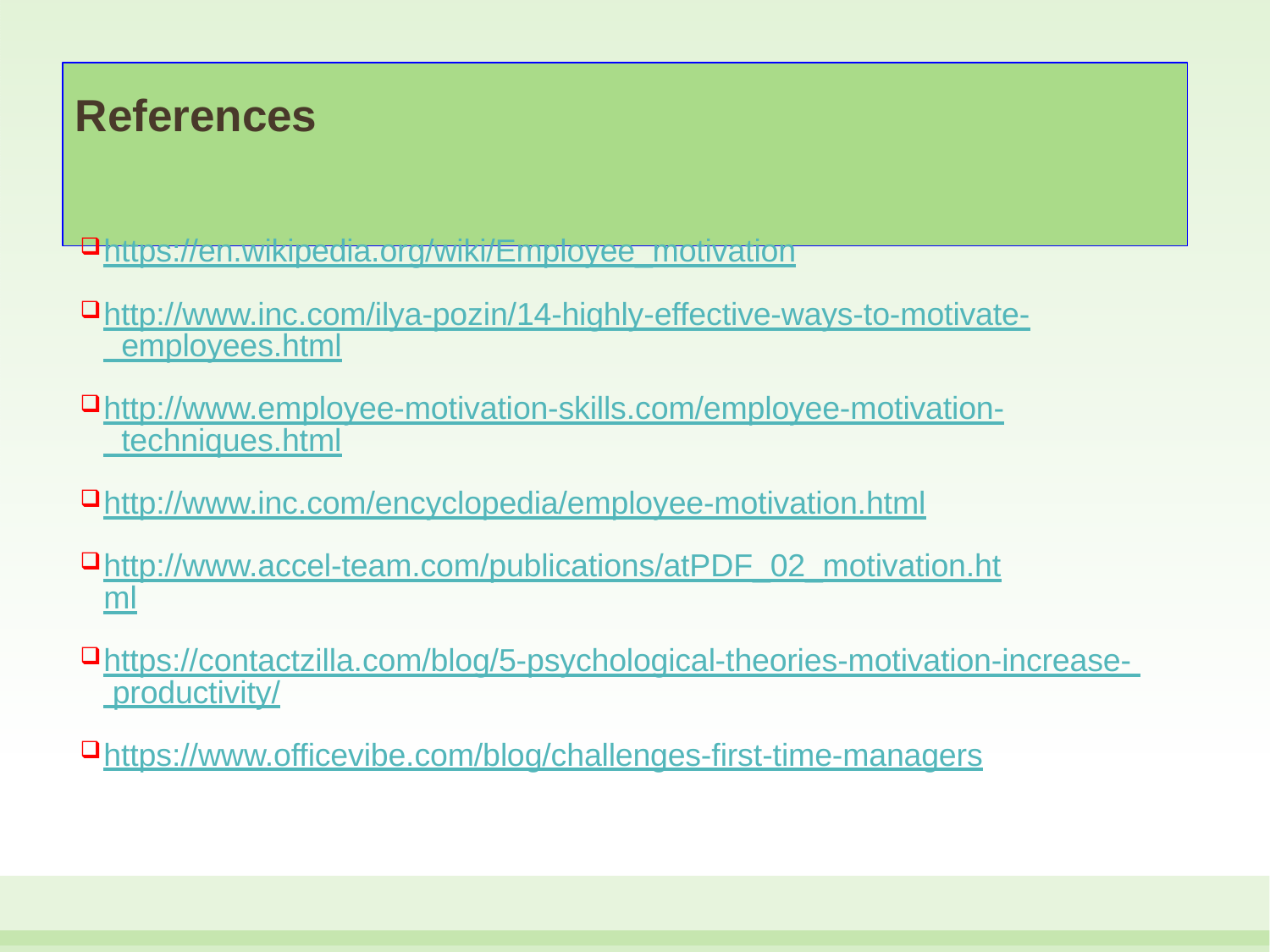

# References
https://en.wikipedia.org/wiki/Employee_motivation
http://www.inc.com/ilya-pozin/14-highly-effective-ways-to-motivate-  employees.html
http://www.employee-motivation-skills.com/employee-motivation-  techniques.html
http://www.inc.com/encyclopedia/employee-motivation.html
http://www.accel-team.com/publications/atPDF_02_motivation.html
https://contactzilla.com/blog/5-psychological-theories-motivation-increase-  productivity/
https://www.officevibe.com/blog/challenges-first-time-managers